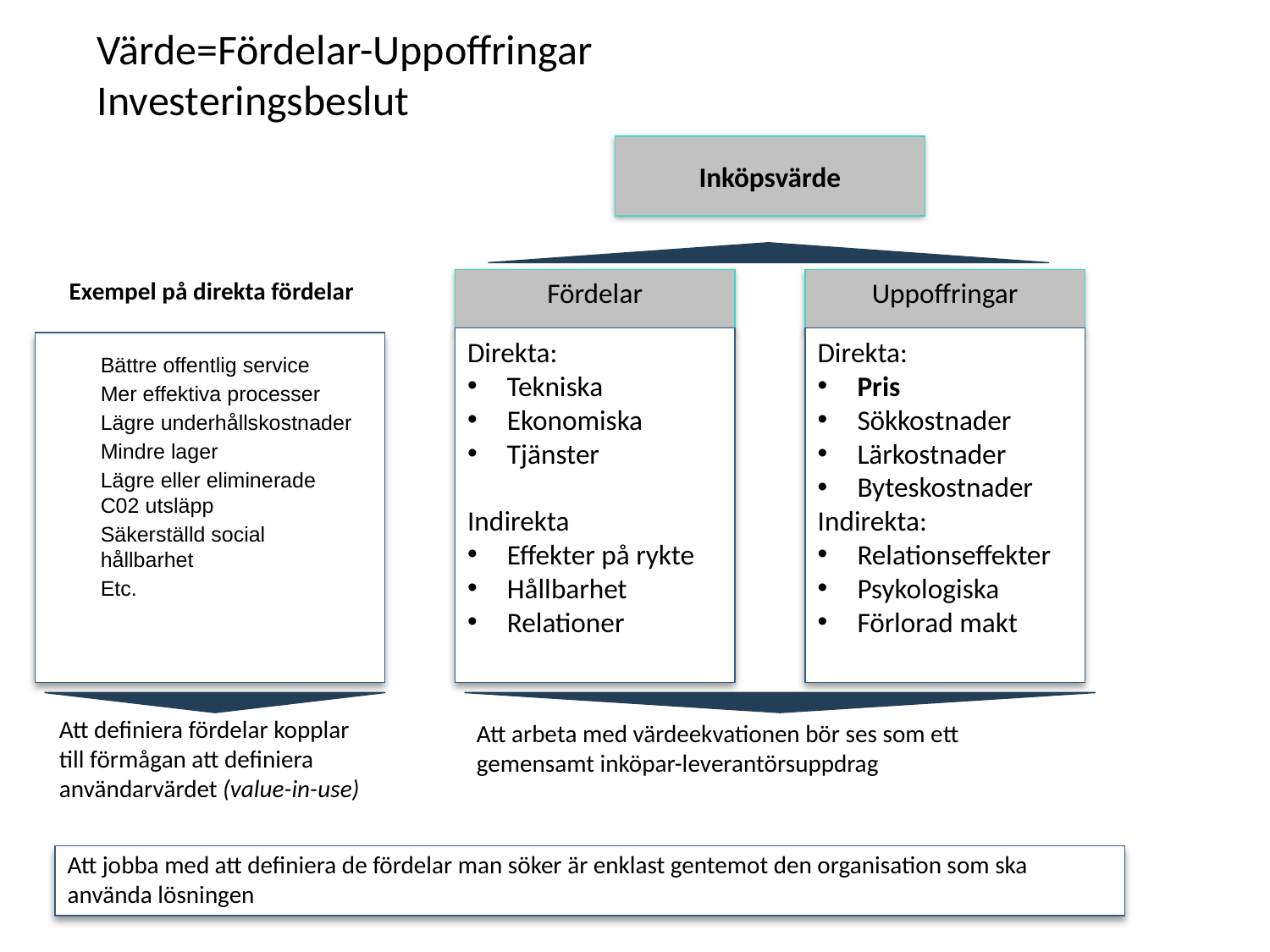

# Värde=Fördelar-Uppoffringar Investeringsbeslut
Inköpsvärde

Fördelar
Uppoffringar
Exempel på direkta fördelar

Direkta:
Tekniska
Ekonomiska
Tjänster

Indirekta
Effekter på rykte
Hållbarhet
Relationer
Direkta:
Pris
Sökkostnader
Lärkostnader
Byteskostnader
Indirekta:
Relationseffekter
Psykologiska
Förlorad makt

Bättre offentlig service
Mer effektiva processer
Lägre underhållskostnader
Mindre lager
Lägre eller eliminerade C02 utsläpp
Säkerställd social hållbarhet
Etc.

Att definiera fördelar kopplar till förmågan att definiera användarvärdet (value-in-use)
Att arbeta med värdeekvationen bör ses som ett gemensamt inköpar-leverantörsuppdrag
Att jobba med att definiera de fördelar man söker är enklast gentemot den organisation som ska använda lösningen